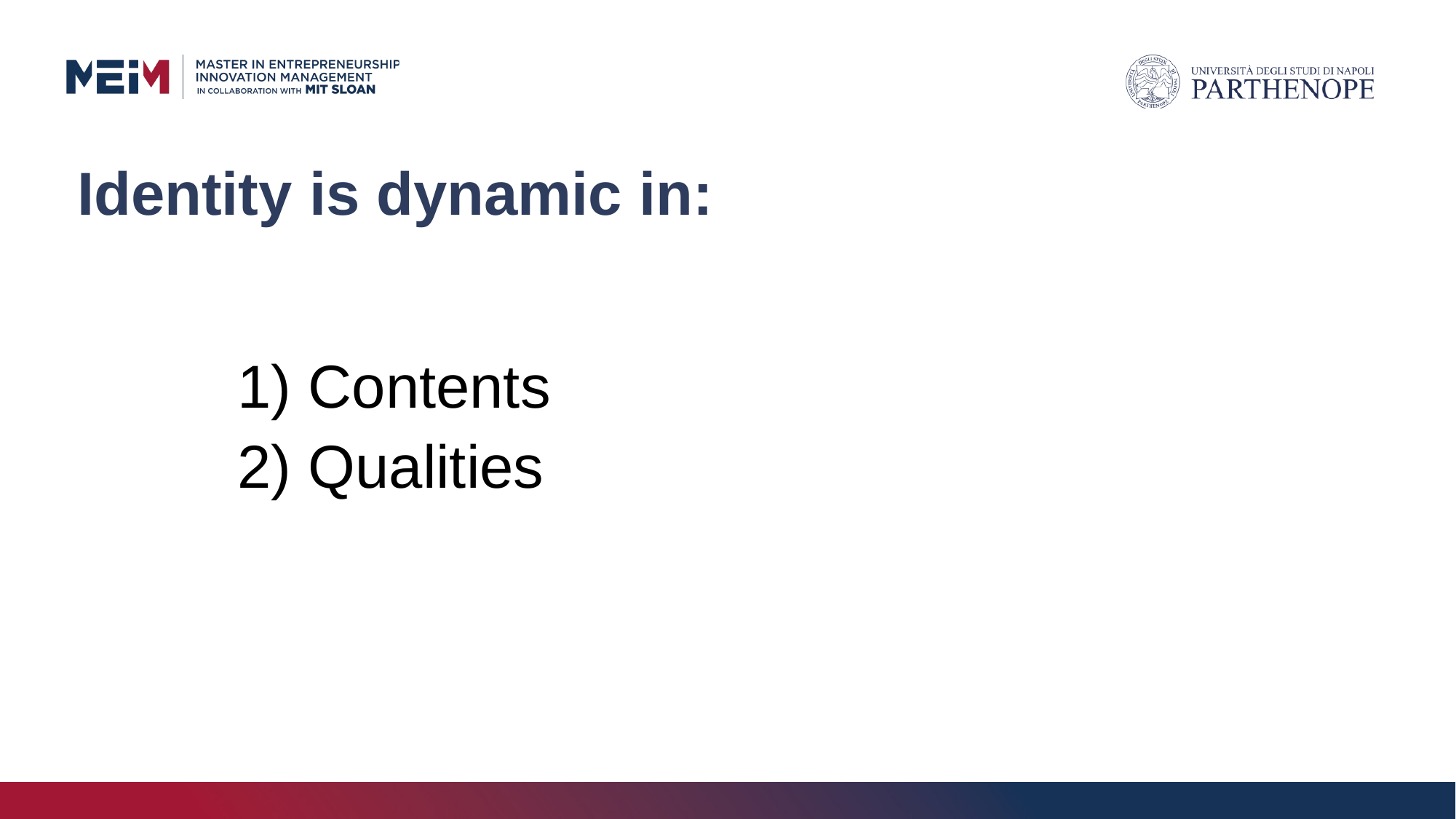

# Identity is dynamic in:
 Contents
 Qualities